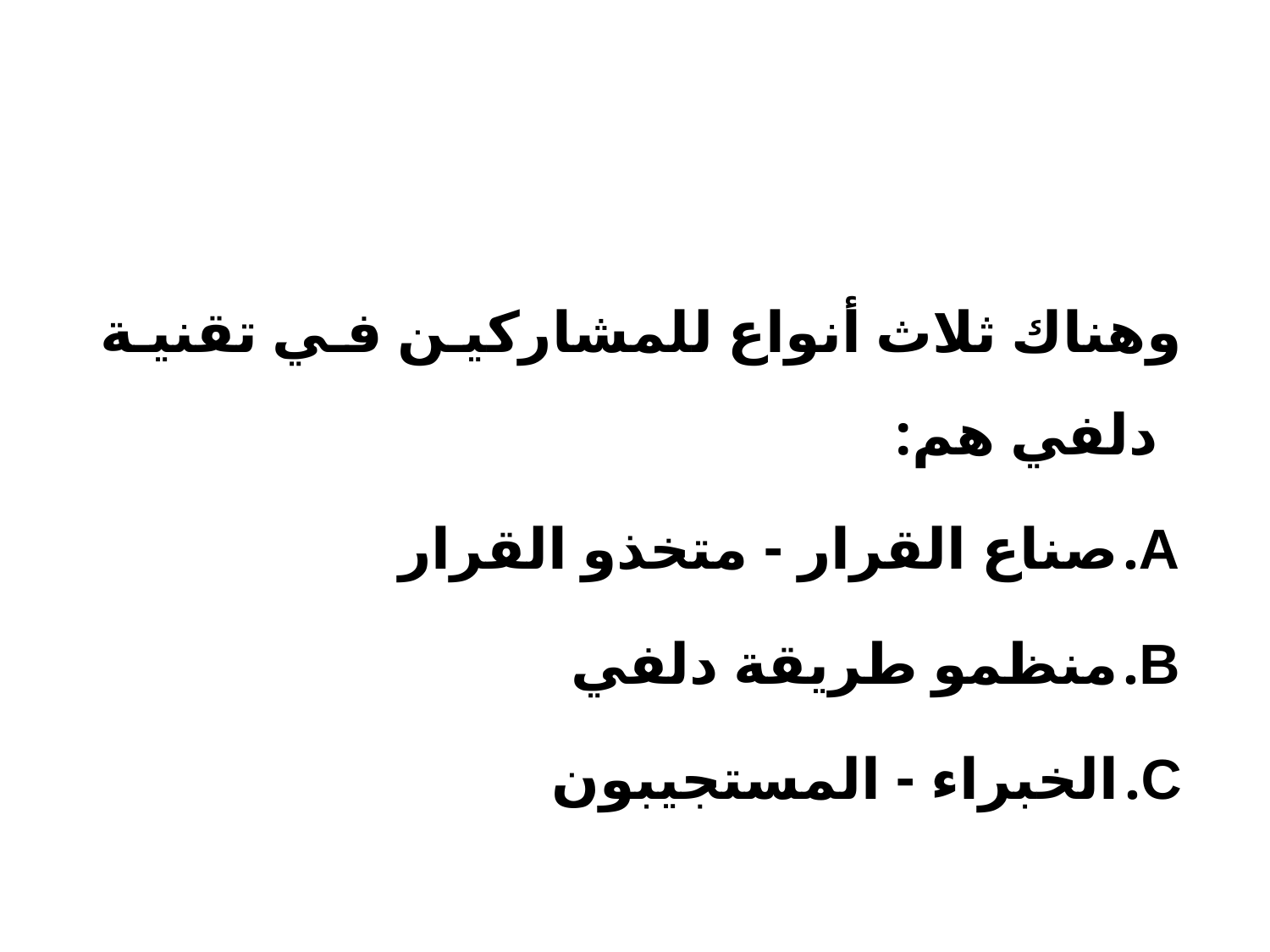

وهناك ثلاث أنواع للمشاركين في تقنية دلفي هم:
صناع القرار - متخذو القرار
منظمو طريقة دلفي
الخبراء - المستجيبون